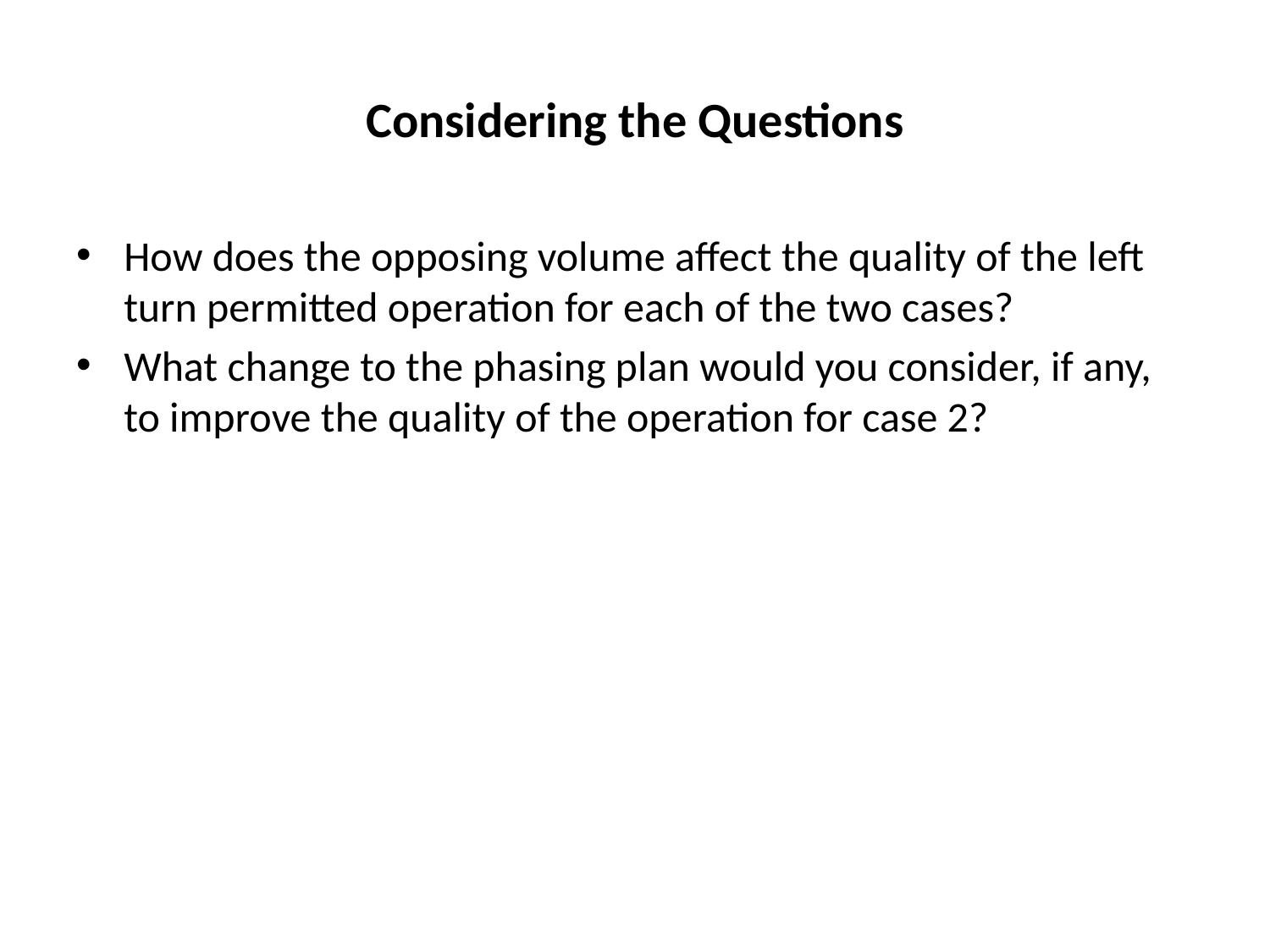

# Considering the Questions
How does the opposing volume affect the quality of the left turn permitted operation for each of the two cases?
What change to the phasing plan would you consider, if any, to improve the quality of the operation for case 2?

3